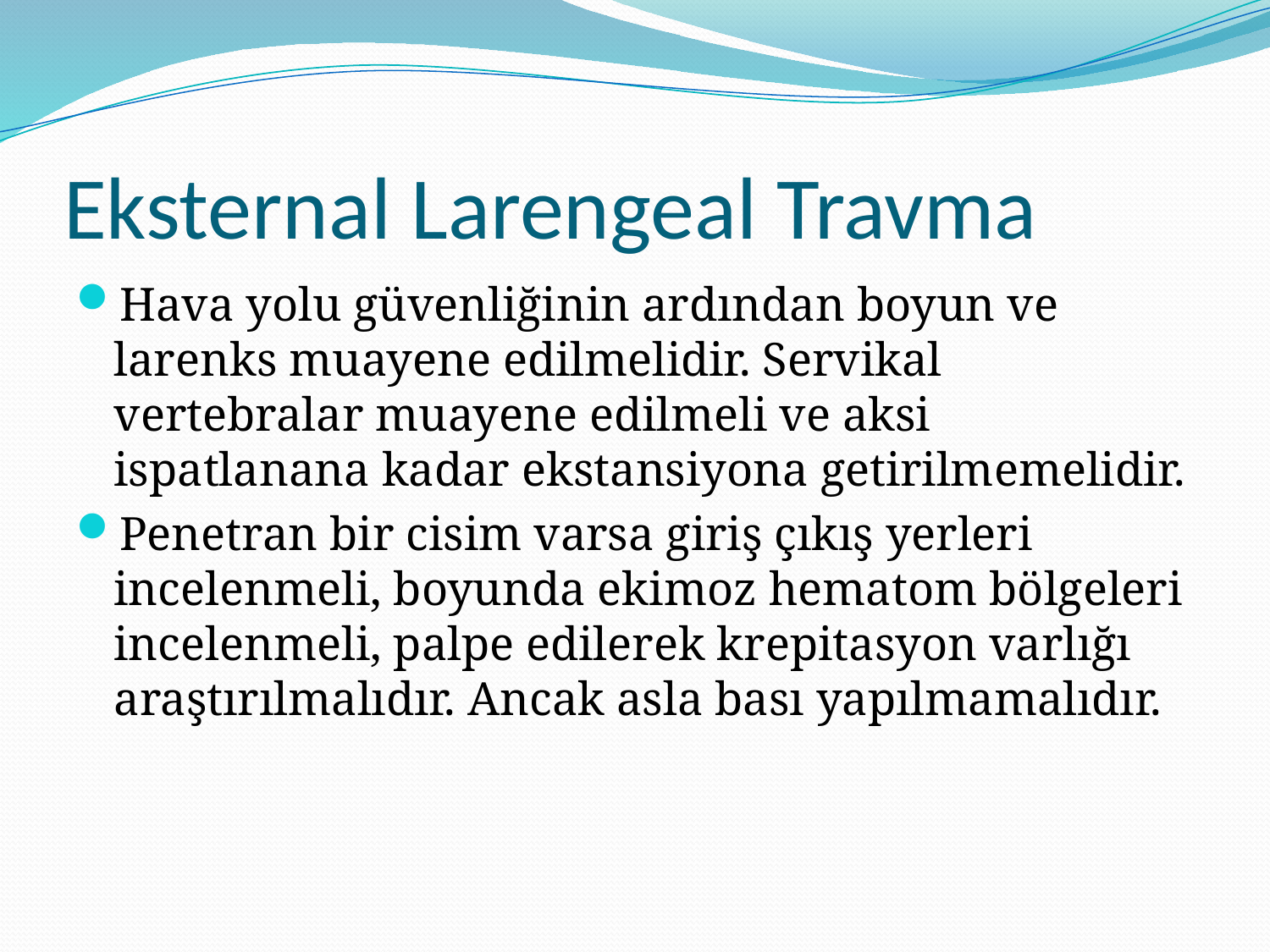

# Eksternal Larengeal Travma
Hava yolu güvenliğinin ardından boyun ve larenks muayene edilmelidir. Servikal vertebralar muayene edilmeli ve aksi ispatlanana kadar ekstansiyona getirilmemelidir.
Penetran bir cisim varsa giriş çıkış yerleri incelenmeli, boyunda ekimoz hematom bölgeleri incelenmeli, palpe edilerek krepitasyon varlığı araştırılmalıdır. Ancak asla bası yapılmamalıdır.